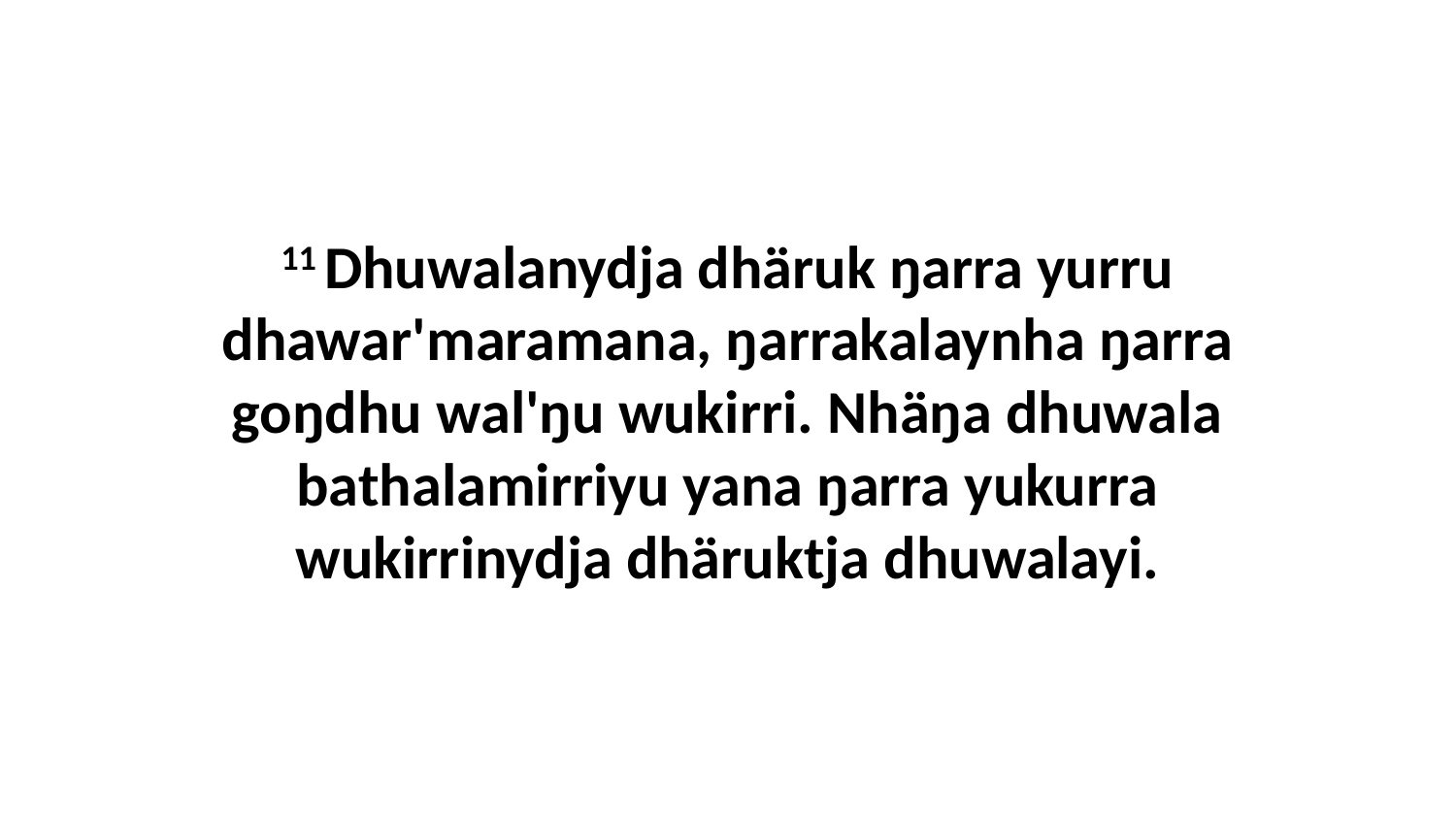

11 Dhuwalanydja dhäruk ŋarra yurru dhawar'maramana, ŋarrakalaynha ŋarra goŋdhu wal'ŋu wukirri. Nhäŋa dhuwala bathalamirriyu yana ŋarra yukurra wukirrinydja dhäruktja dhuwalayi.